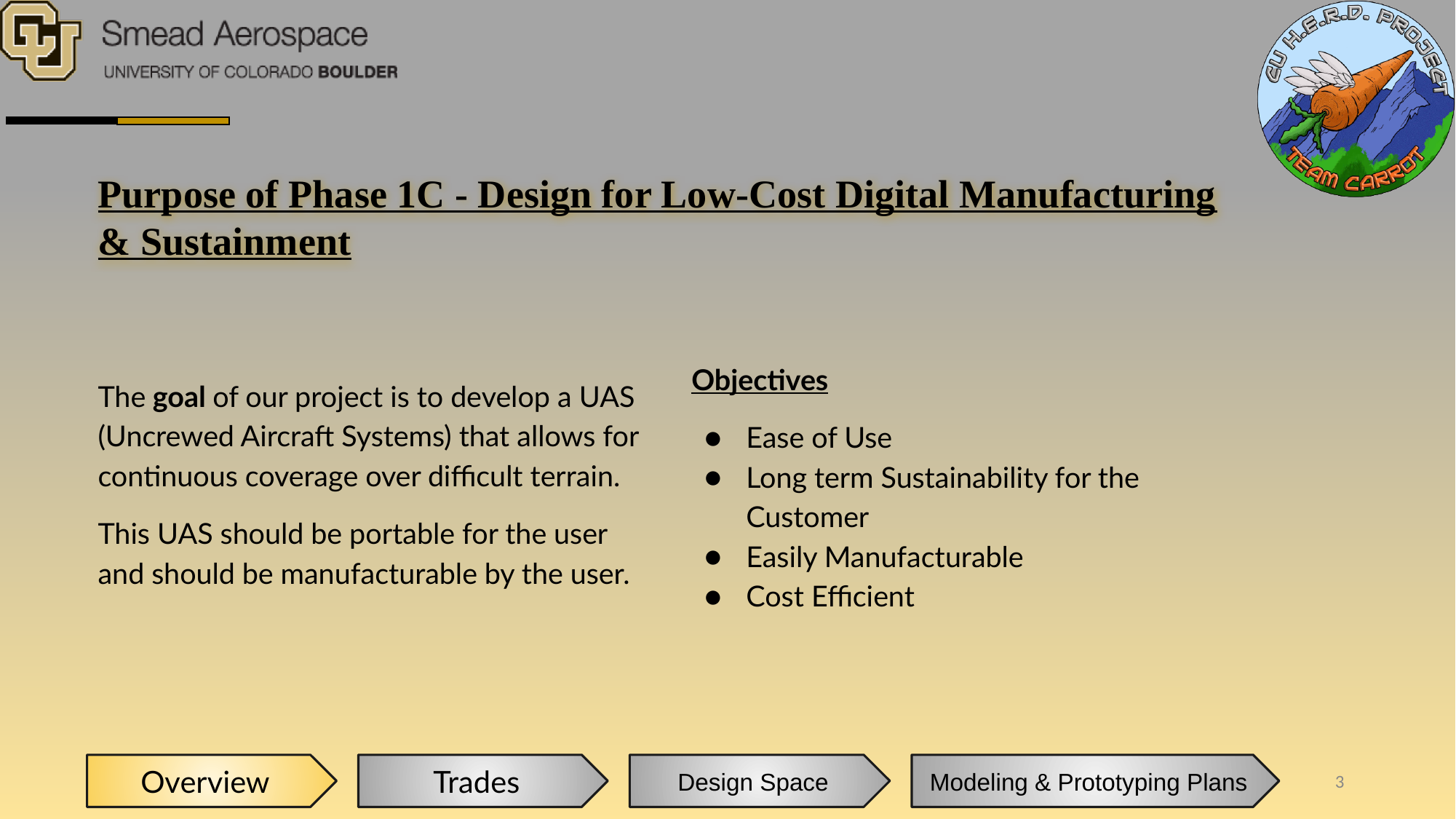

Purpose of Phase 1C - Design for Low-Cost Digital Manufacturing & Sustainment
Objectives
Ease of Use
Long term Sustainability for the Customer
Easily Manufacturable
Cost Efficient
The goal of our project is to develop a UAS (Uncrewed Aircraft Systems) that allows for continuous coverage over difficult terrain.
This UAS should be portable for the user and should be manufacturable by the user.
Overview
Trades
Design Space
Modeling & Prototyping Plans
3